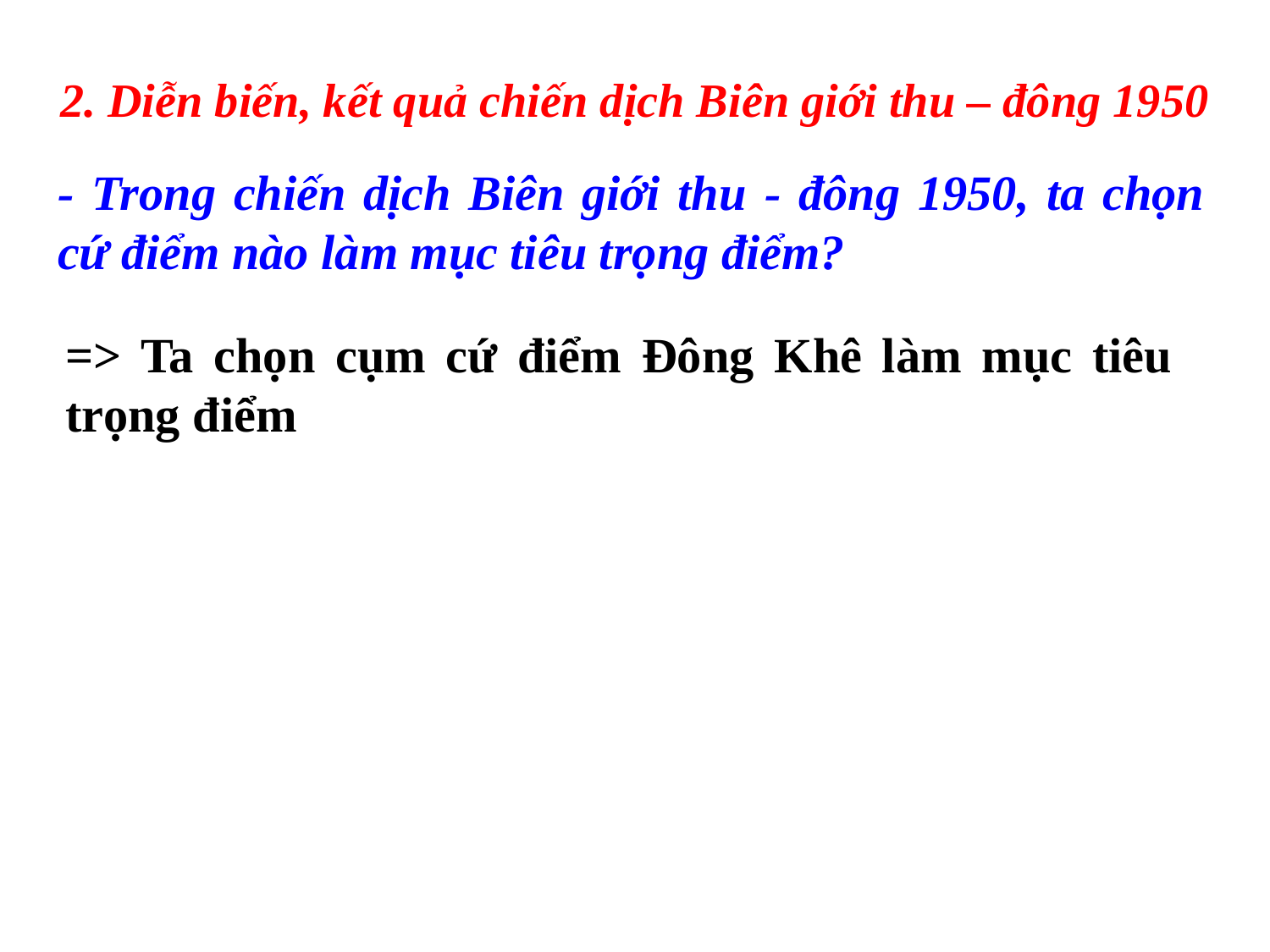

2. Diễn biến, kết quả chiến dịch Biên giới thu – đông 1950
- Trong chiến dịch Biên giới thu - đông 1950, ta chọn cứ điểm nào làm mục tiêu trọng điểm?

=> Ta chọn cụm cứ điểm Đông Khê làm mục tiêu trọng điểm